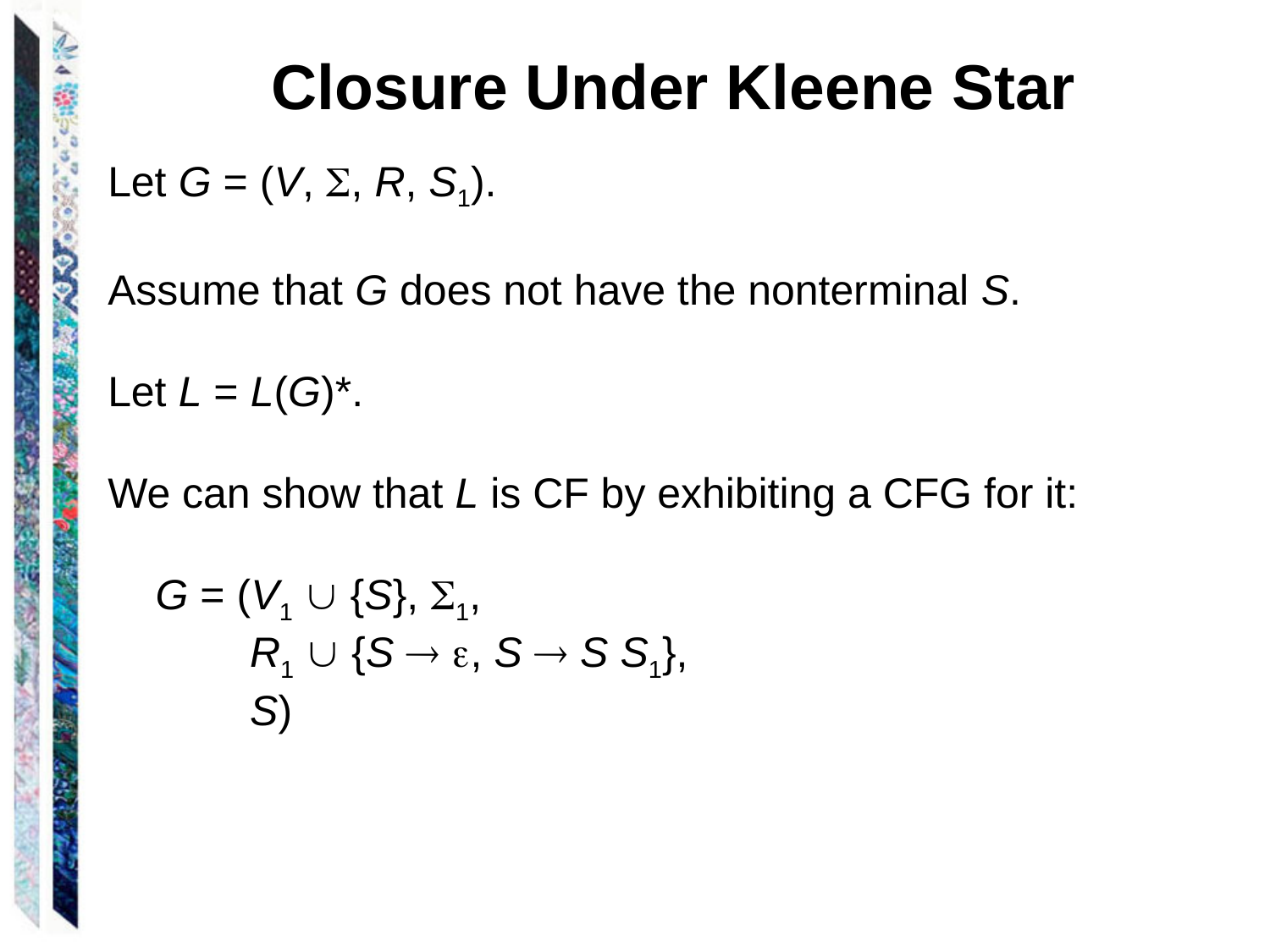

Closure Under Kleene Star
Let G = (V, Σ, R, S1).

Assume that G does not have the nonterminal S.

Let L = L(G)*.

We can show that L is CF by exhibiting a CFG for it:

 	G = (V1 ∪ {S}, Σ1,
            R1 ∪ {S → ε, S → S S1},
            S)